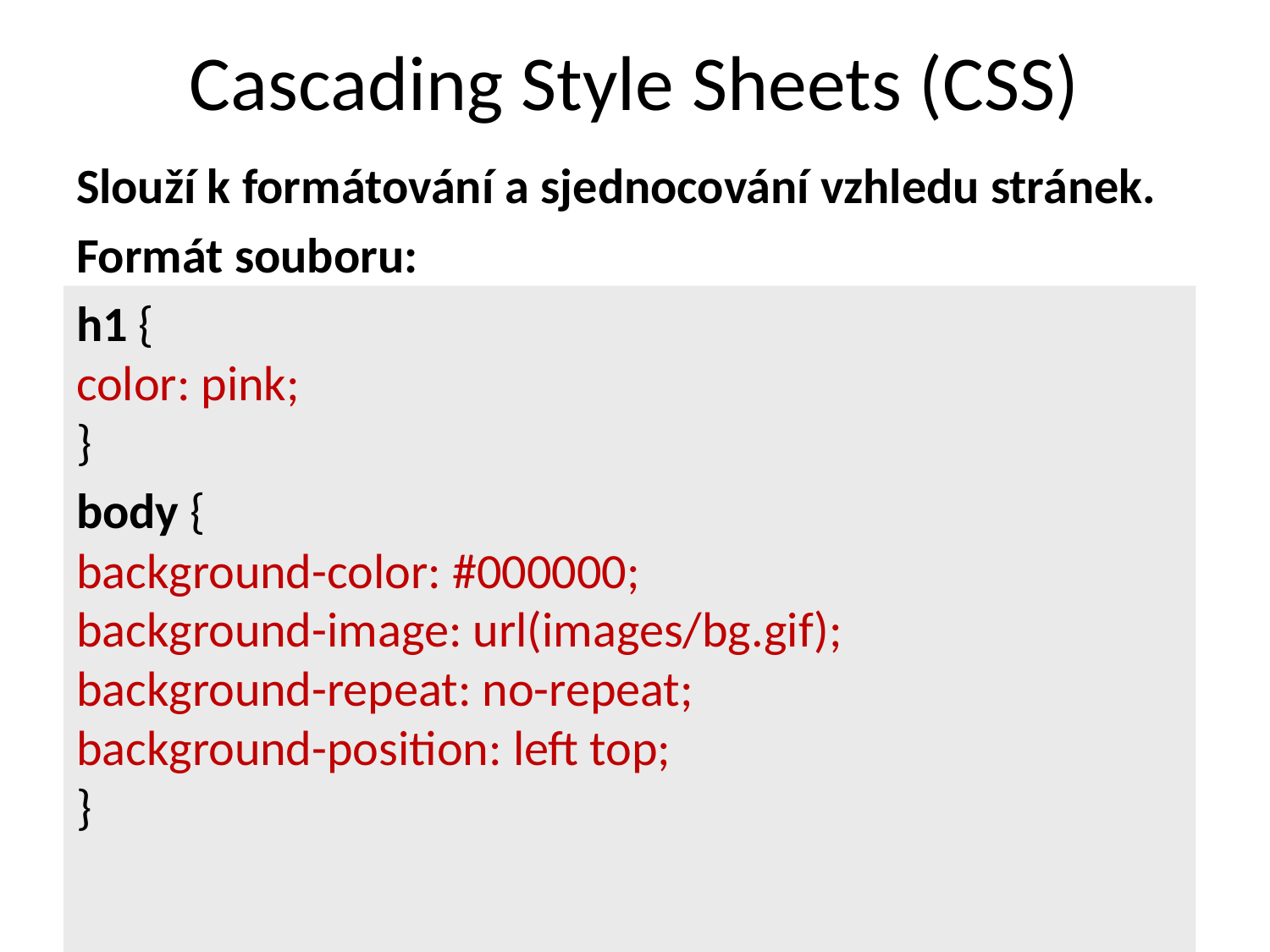

# Cascading Style Sheets (CSS)
Slouží k formátování a sjednocování vzhledu stránek.
Formát souboru:
h1 {
color: pink;
}
body {
background-color: #000000;
background-image: url(images/bg.gif);
background-repeat: no-repeat;
background-position: left top;
}